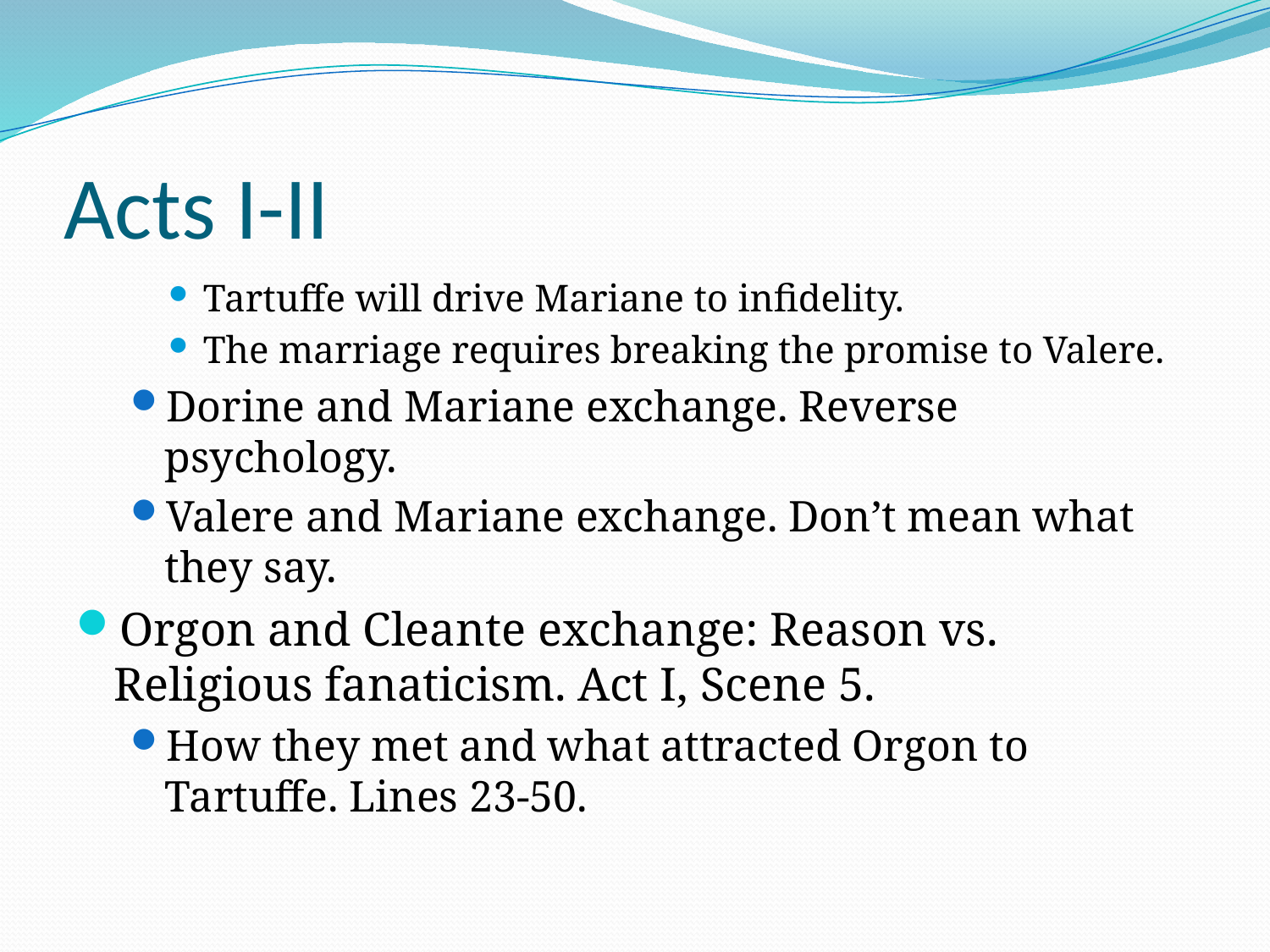

# Acts I-II
Tartuffe will drive Mariane to infidelity.
The marriage requires breaking the promise to Valere.
Dorine and Mariane exchange. Reverse psychology.
Valere and Mariane exchange. Don’t mean what they say.
Orgon and Cleante exchange: Reason vs. Religious fanaticism. Act I, Scene 5.
How they met and what attracted Orgon to Tartuffe. Lines 23-50.